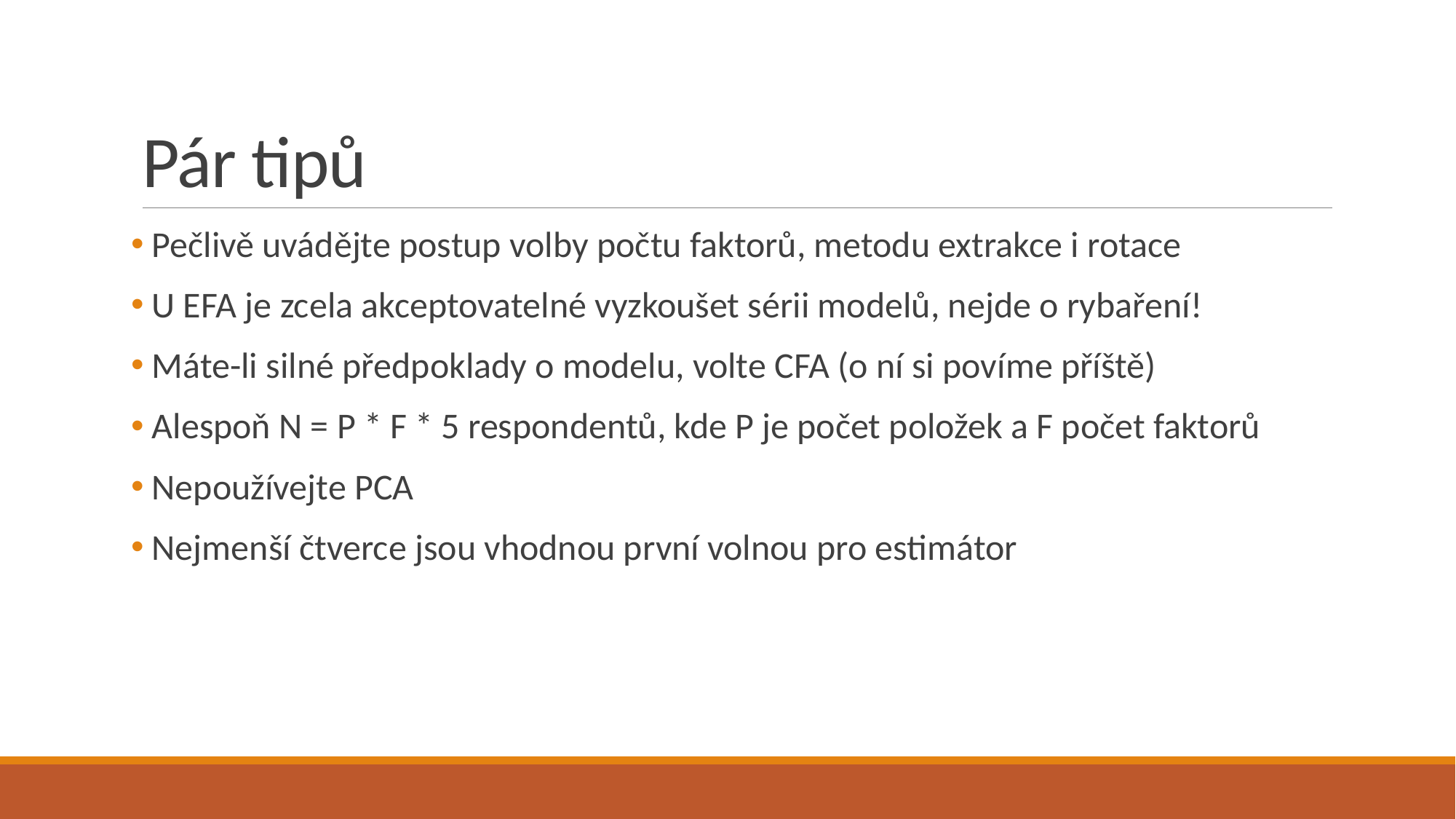

# Pár tipů
 Pečlivě uvádějte postup volby počtu faktorů, metodu extrakce i rotace
 U EFA je zcela akceptovatelné vyzkoušet sérii modelů, nejde o rybaření!
 Máte-li silné předpoklady o modelu, volte CFA (o ní si povíme příště)
 Alespoň N = P * F * 5 respondentů, kde P je počet položek a F počet faktorů
 Nepoužívejte PCA
 Nejmenší čtverce jsou vhodnou první volnou pro estimátor